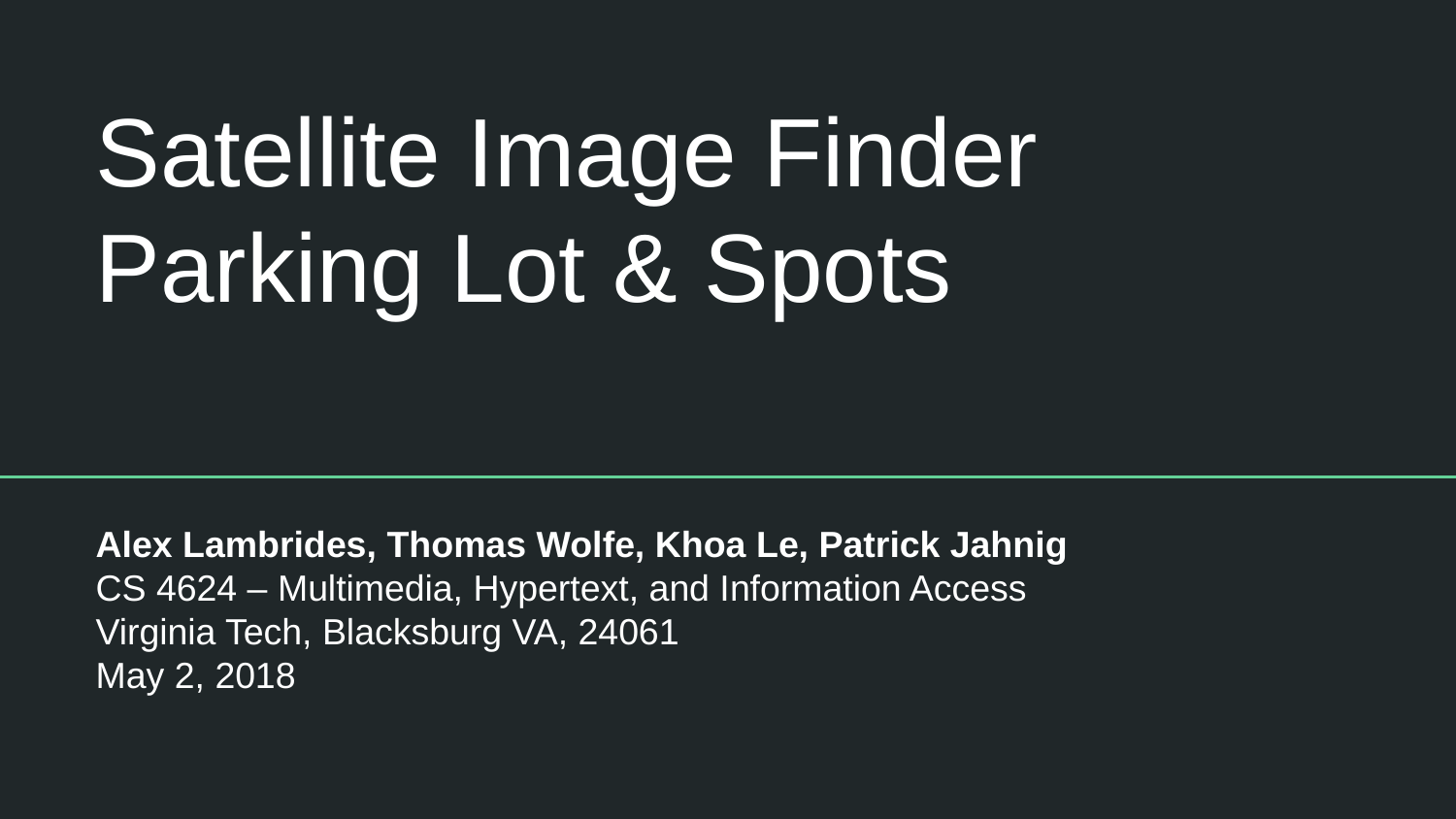

# Satellite Image Finder Parking Lot & Spots

Alex Lambrides, Thomas Wolfe, Khoa Le, Patrick Jahnig
CS 4624 – Multimedia, Hypertext, and Information Access
Virginia Tech, Blacksburg VA, 24061
May 2, 2018